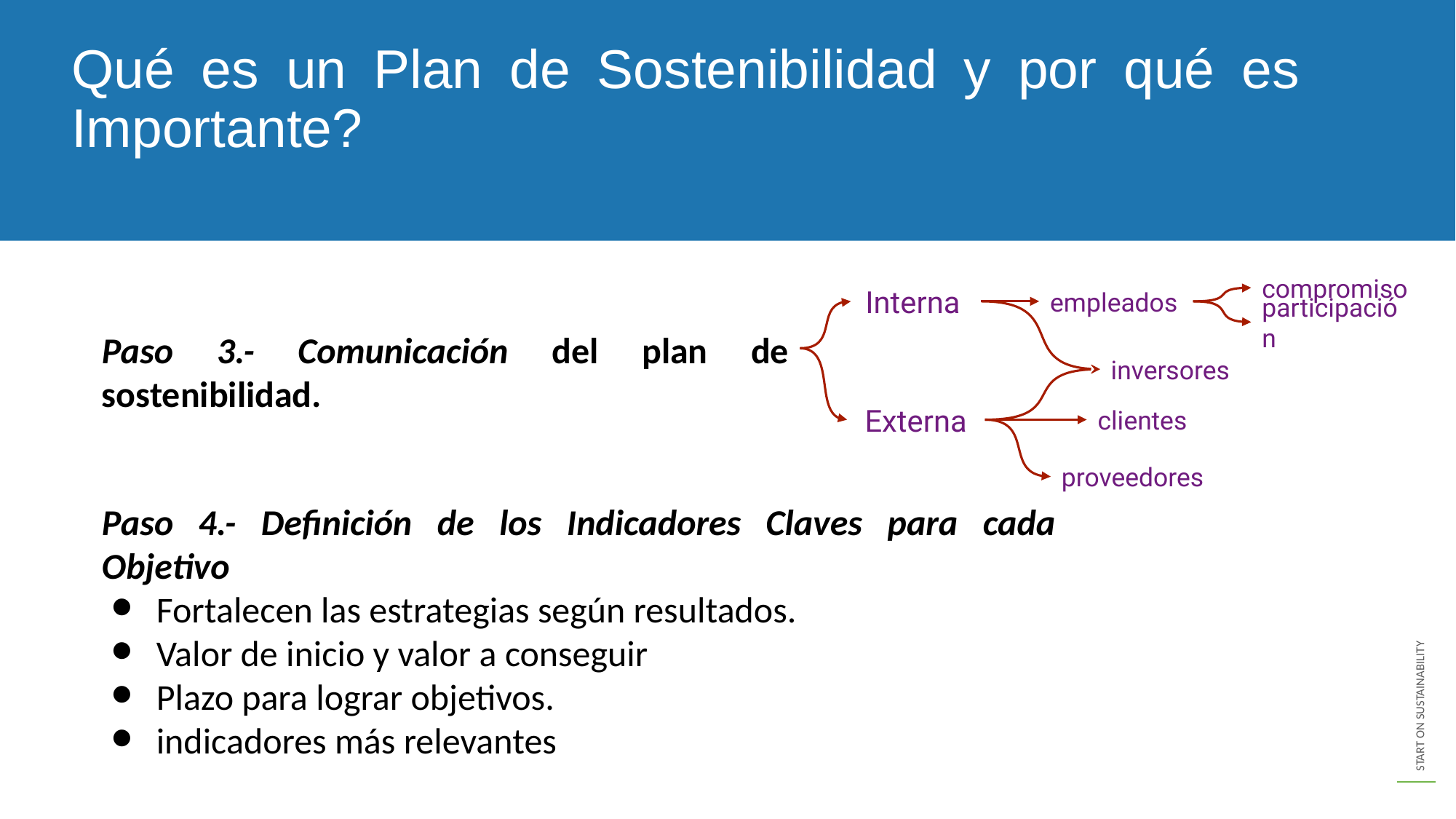

Qué es un Plan de Sostenibilidad y por qué es Importante?
compromiso
empleados
Interna
participación
Paso 3.- Comunicación del plan de sostenibilidad.
inversores
Externa
clientes
proveedores
Paso 4.- Definición de los Indicadores Claves para cada Objetivo
Fortalecen las estrategias según resultados.
Valor de inicio y valor a conseguir
Plazo para lograr objetivos.
indicadores más relevantes